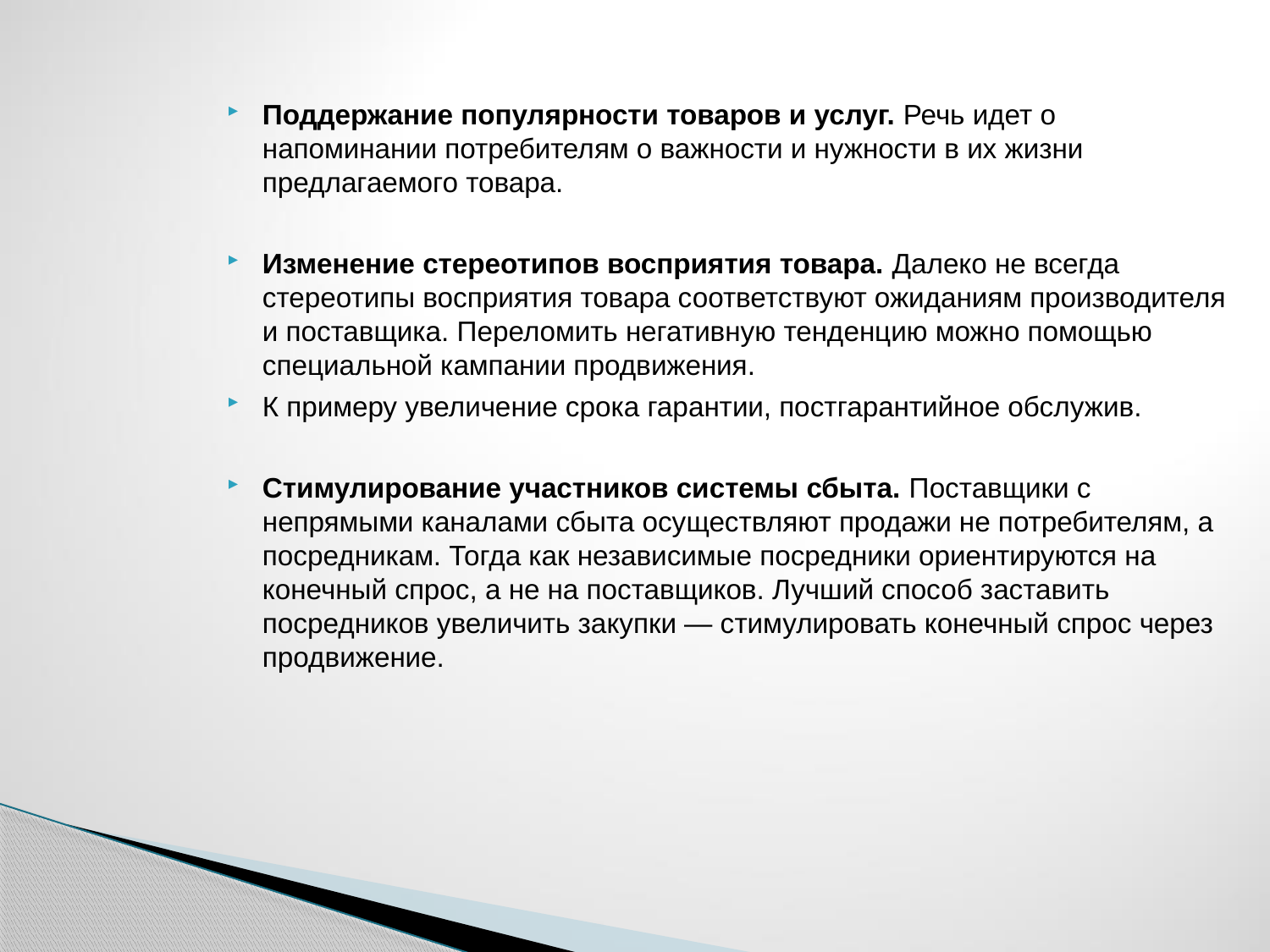

Поддержание популярности товаров и услуг. Речь идет о напоминании потребителям о важности и нужности в их жизни предлагаемого товара.

Изменение стереотипов восприятия товара. Далеко не всегда стереотипы восприятия товара соответствуют ожиданиям производителя и поставщика. Переломить негативную тенденцию можно помощью специальной кампании продвижения.
К примеру увеличение срока гарантии, постгарантийное обслужив.

Стимулирование участников системы сбыта. Поставщики с непрямыми каналами сбыта осуществляют продажи не потребителям, а посредникам. Тогда как независимые посредники ориентируются на конечный спрос, а не на поставщиков. Лучший способ заставить посредников увеличить закупки — стимулировать конечный спрос через продвижение.